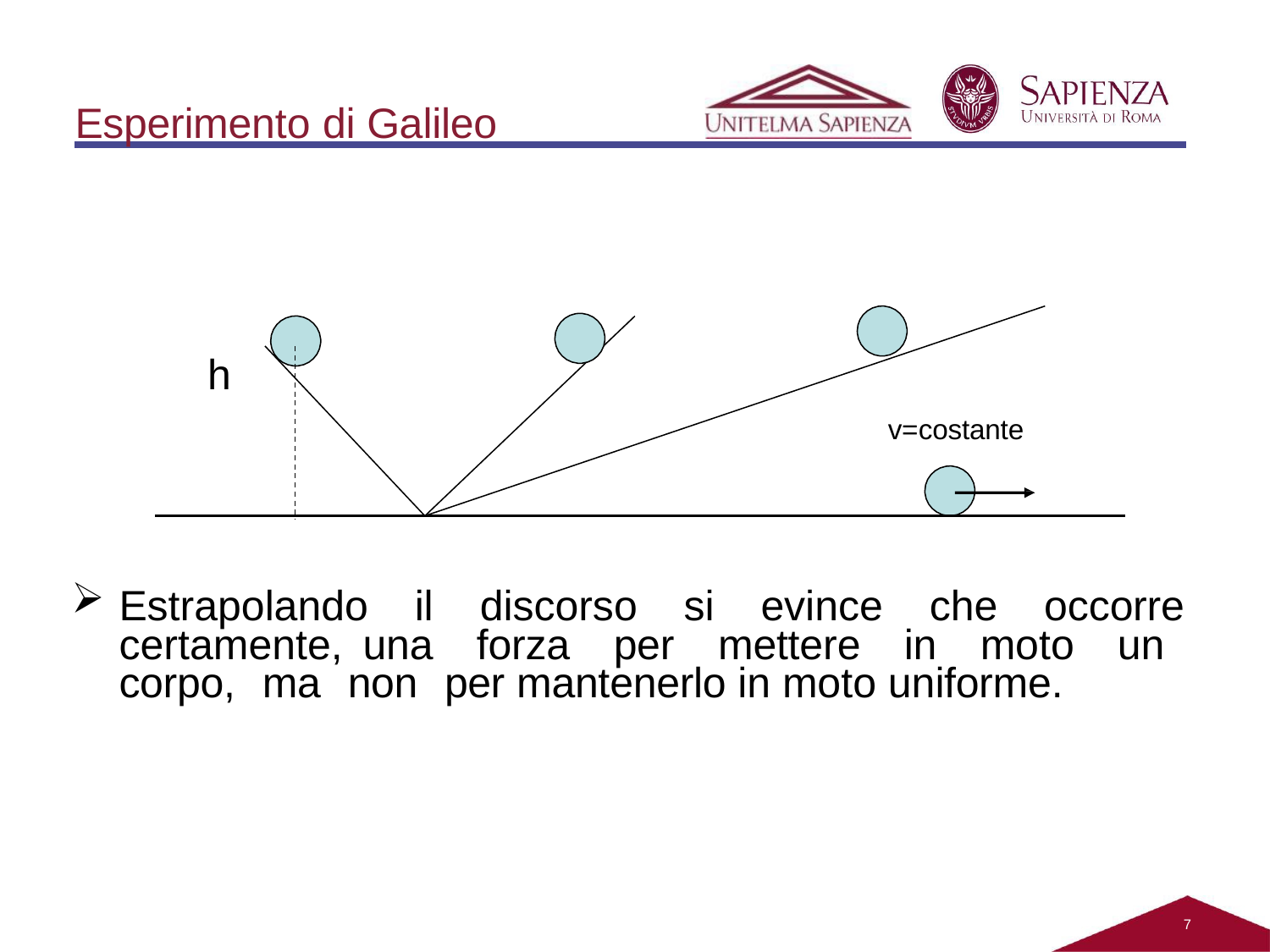

# Esperimento di Galileo

h
v=costante

Estrapolando il discorso si evince che occorre certamente, una  forza  per  mettere  in  moto  un  corpo,  ma  non  per mantenerlo in moto uniforme.
7